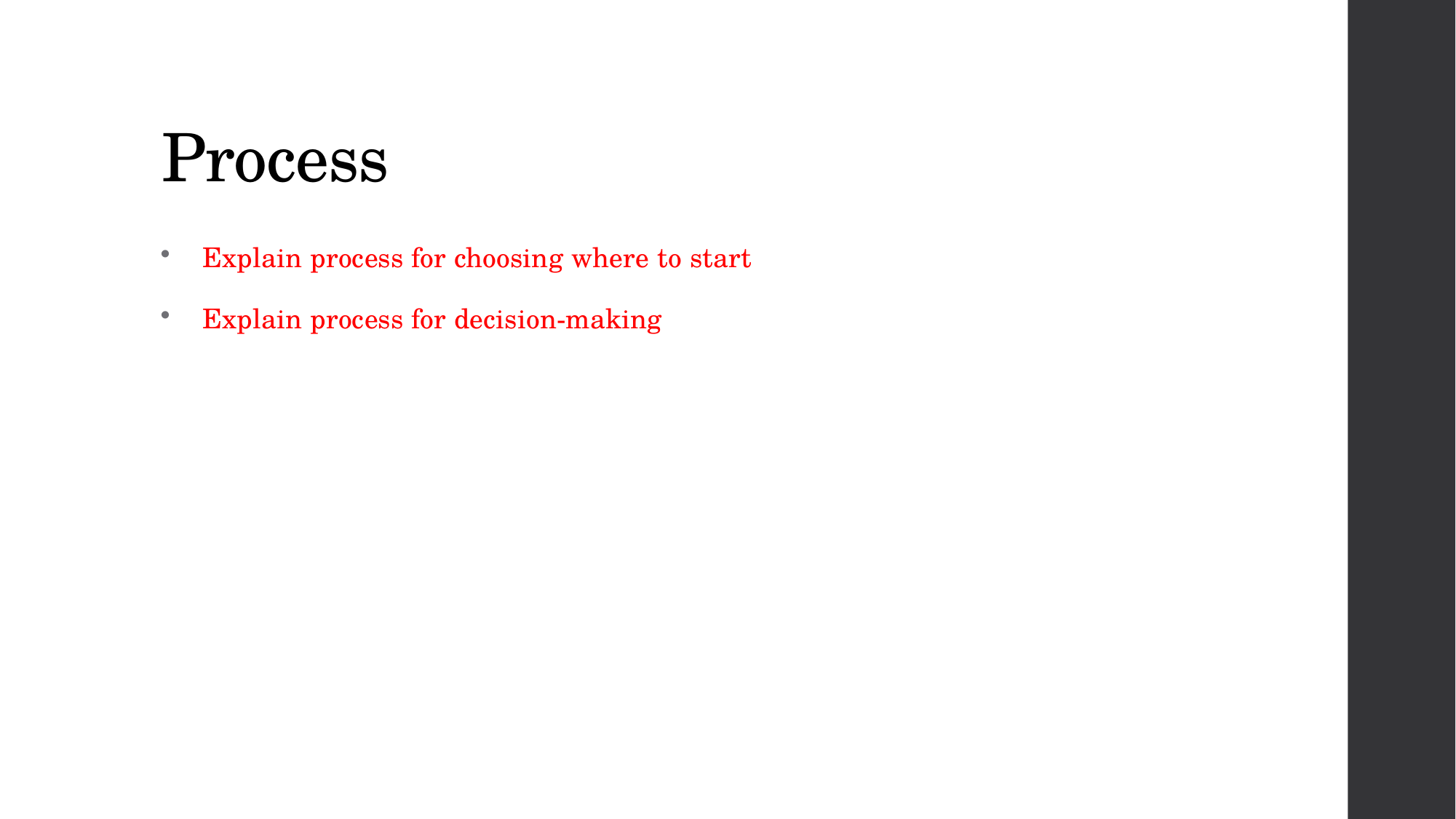

# Process
Explain process for choosing where to start
Explain process for decision-making